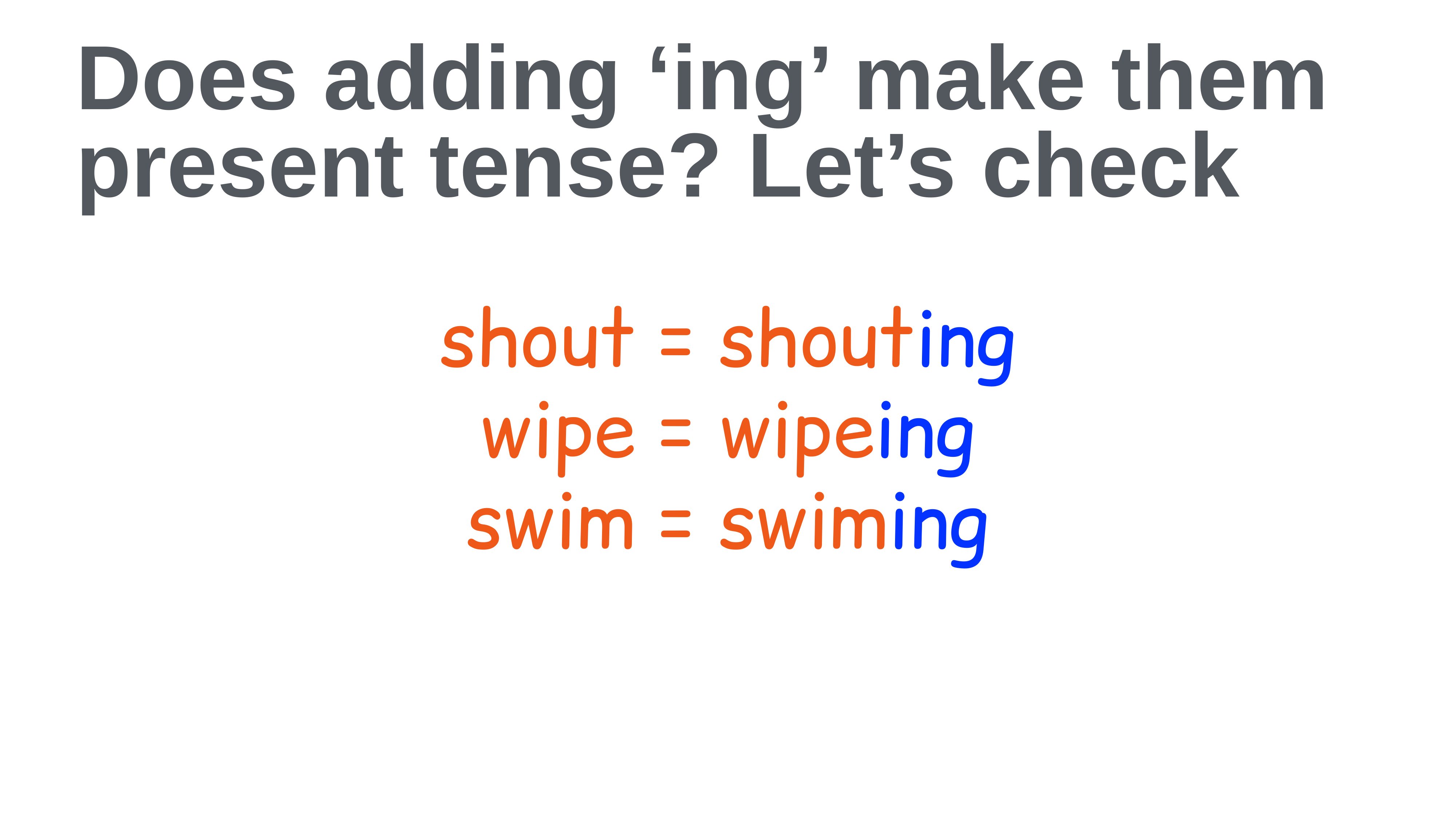

Does adding ‘ing’ make them present tense? Let’s check

shout = shouting
wipe = wipeing
swim = swiming